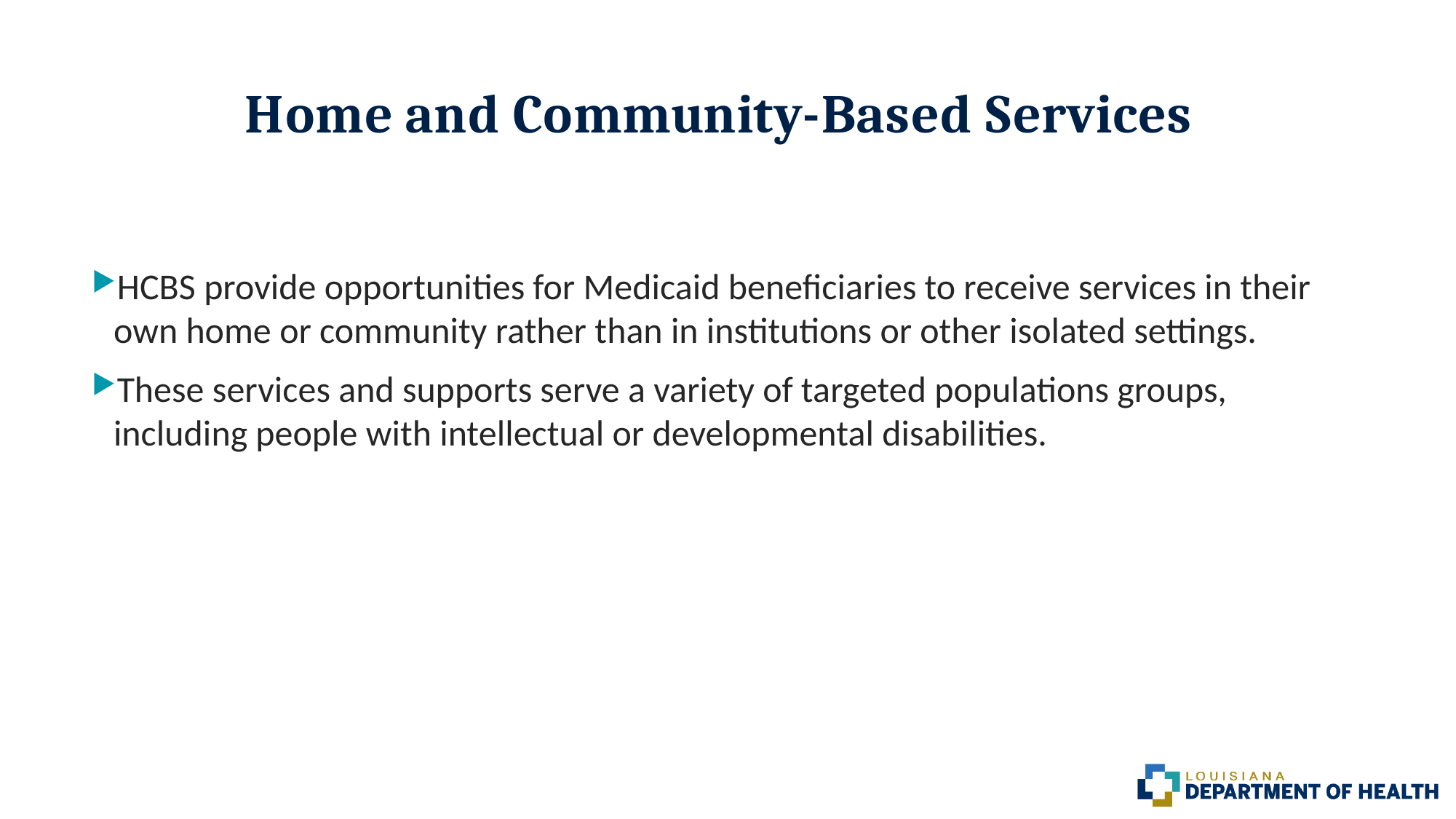

# Home and Community-Based Services

HCBS provide opportunities for Medicaid beneficiaries to receive services in their own home or community rather than in institutions or other isolated settings.
These services and supports serve a variety of targeted populations groups, including people with intellectual or developmental disabilities.